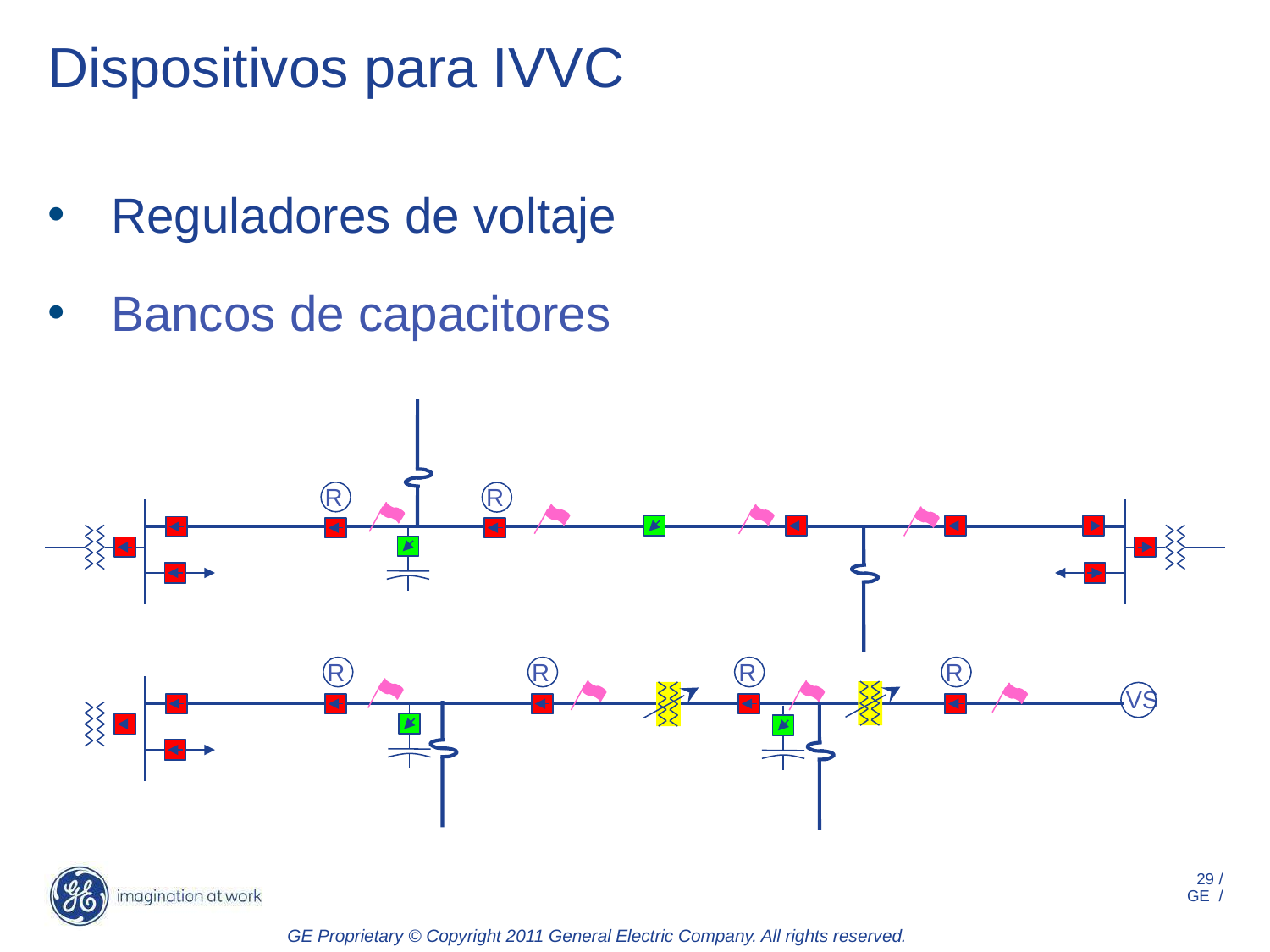

# Dispositivos para IVVC
Reguladores de voltaje
Bancos de capacitores

R

R

R

R

R

R

VS